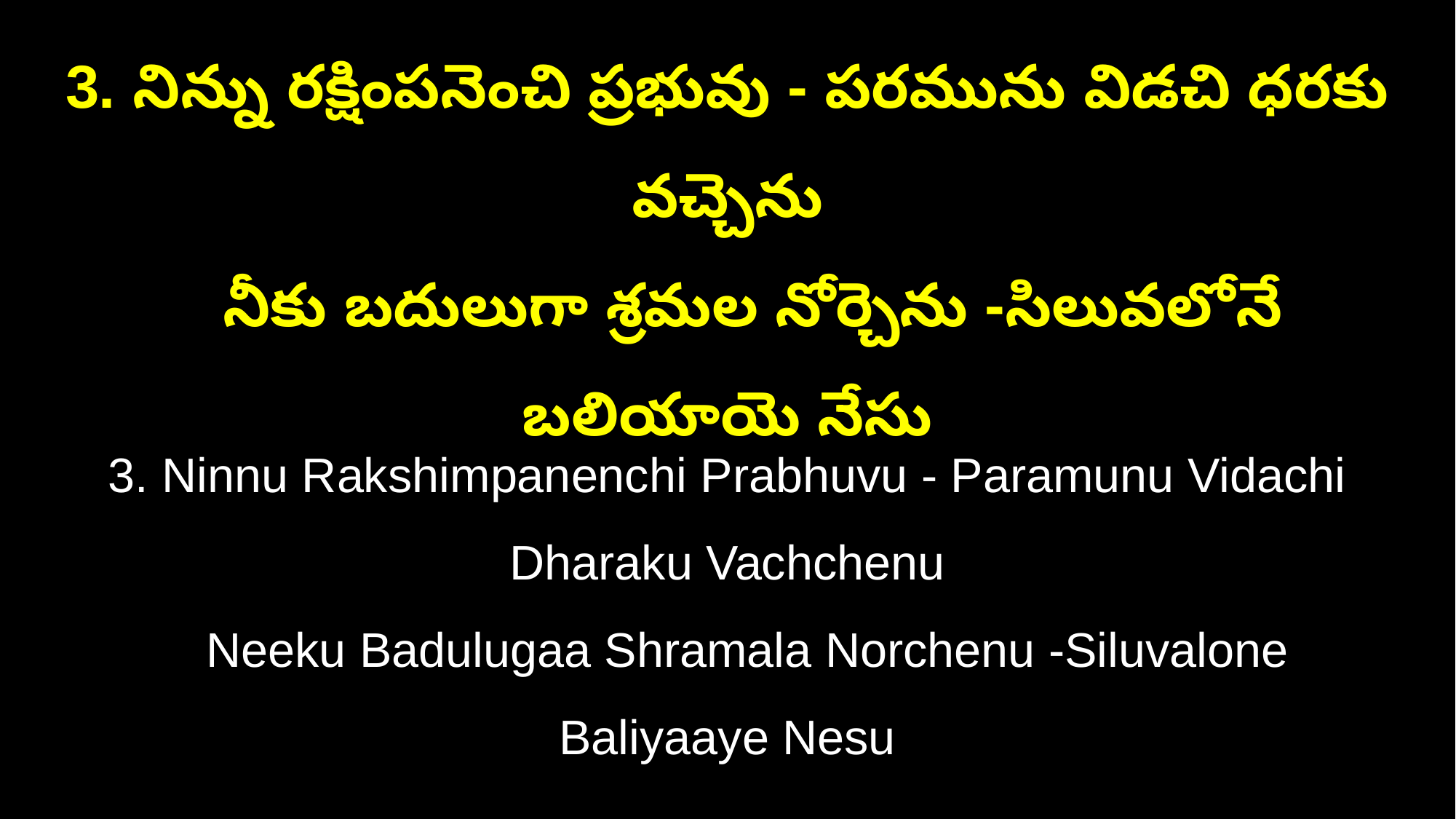

3. నిన్ను రక్షింపనెంచి ప్రభువు - పరమును విడచి ధరకు వచ్చెను
   నీకు బదులుగా శ్రమల నోర్చెను -సిలువలోనే బలియాయె నేసు
3. Ninnu Rakshimpanenchi Prabhuvu - Paramunu Vidachi Dharaku Vachchenu
   Neeku Badulugaa Shramala Norchenu -Siluvalone Baliyaaye Nesu